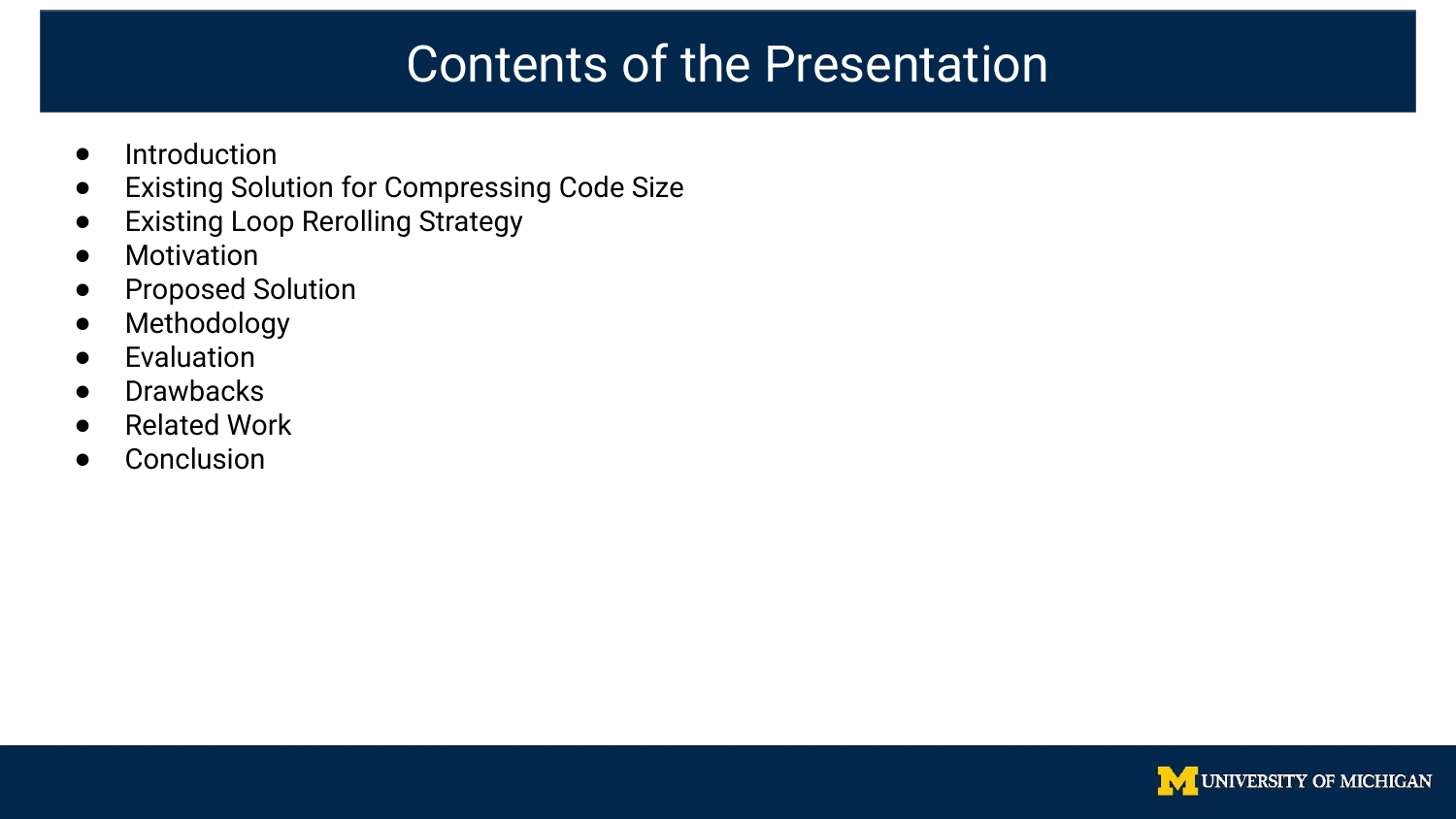

Contents of the Presentation
Introduction
Existing Solution for Compressing Code Size
Existing Loop Rerolling Strategy
Motivation
Proposed Solution
Methodology
Evaluation
Drawbacks
Related Work
Conclusion